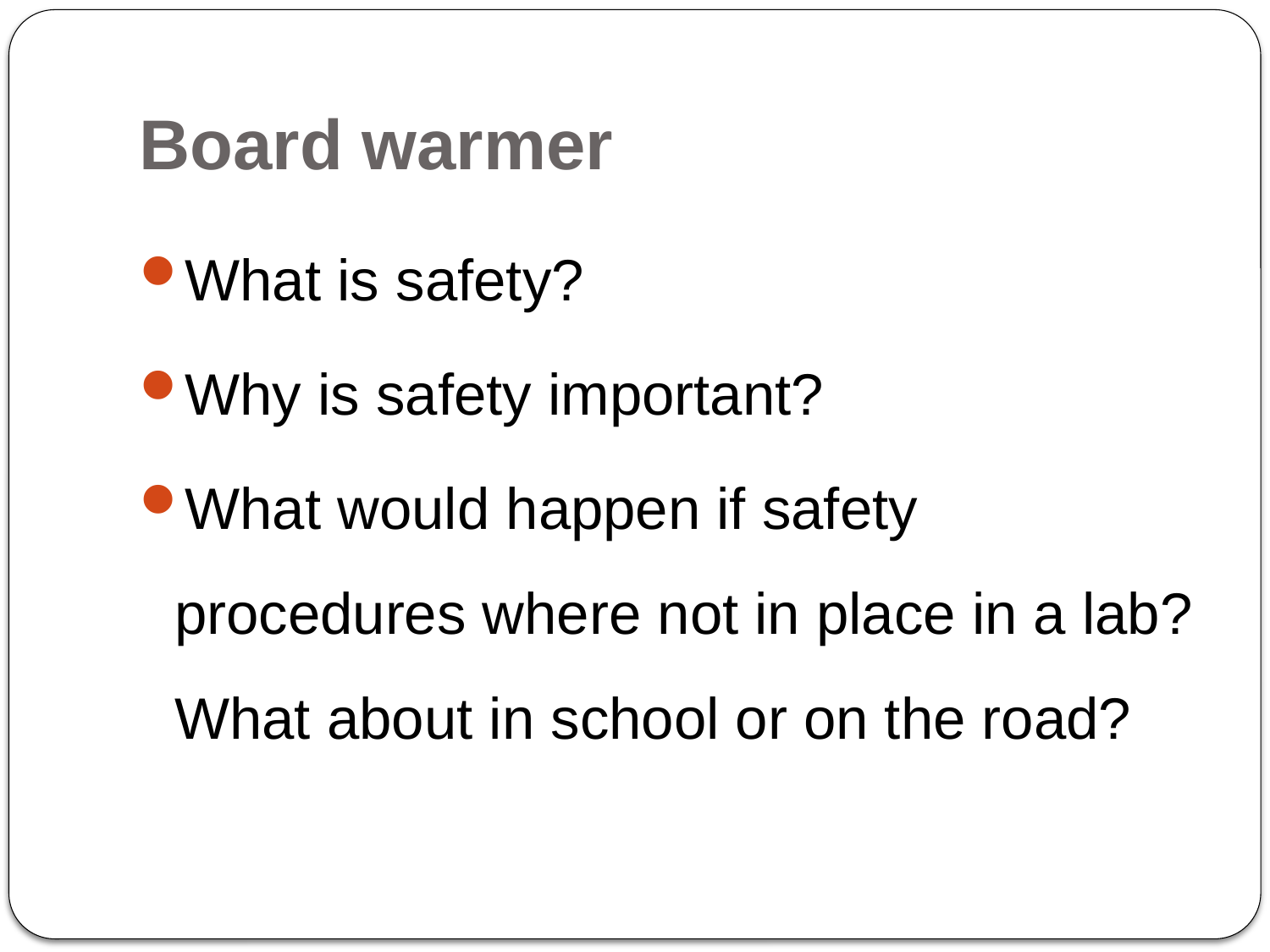

# Board warmer
What is safety?
Why is safety important?
What would happen if safety procedures where not in place in a lab? What about in school or on the road?